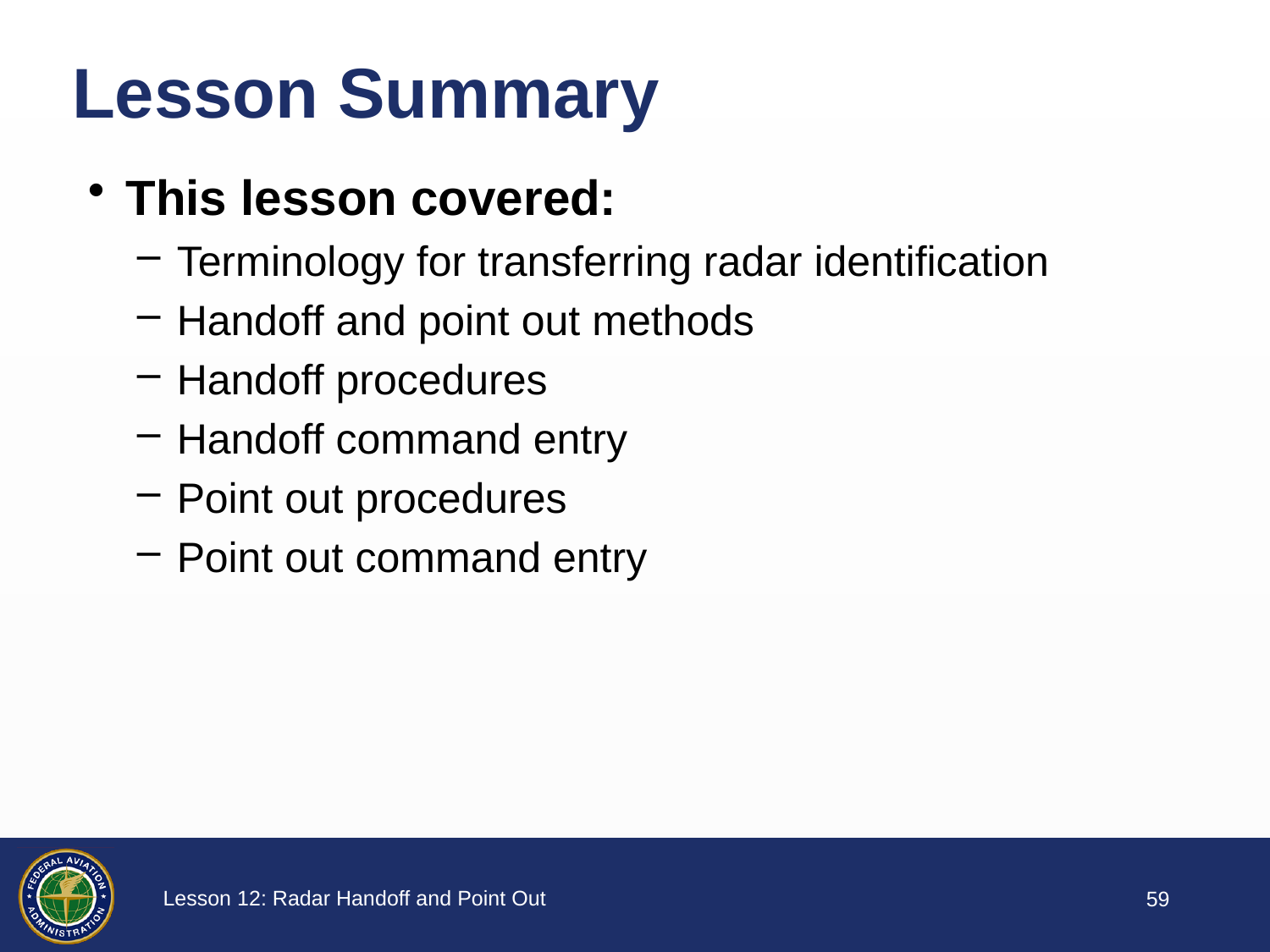

# Lesson Summary
This lesson covered:
Terminology for transferring radar identification
Handoff and point out methods
Handoff procedures
Handoff command entry
Point out procedures
Point out command entry